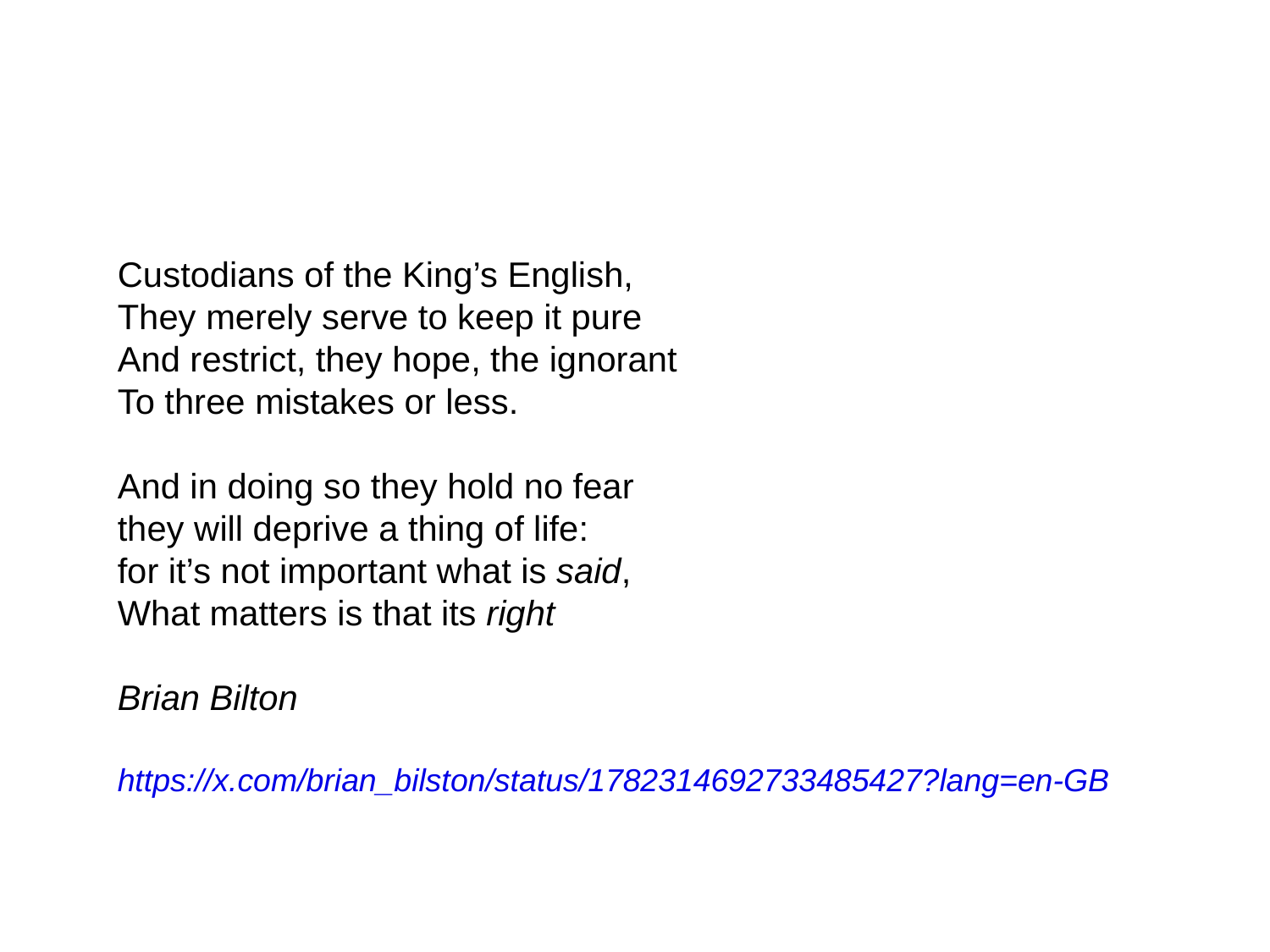

Custodians of the King’s English,
They merely serve to keep it pure
And restrict, they hope, the ignorant
To three mistakes or less.

And in doing so they hold no fear
they will deprive a thing of life:
for it’s not important what is said,
What matters is that its right

Brian Bilton

https://x.com/brian_bilston/status/1782314692733485427?lang=en-GB